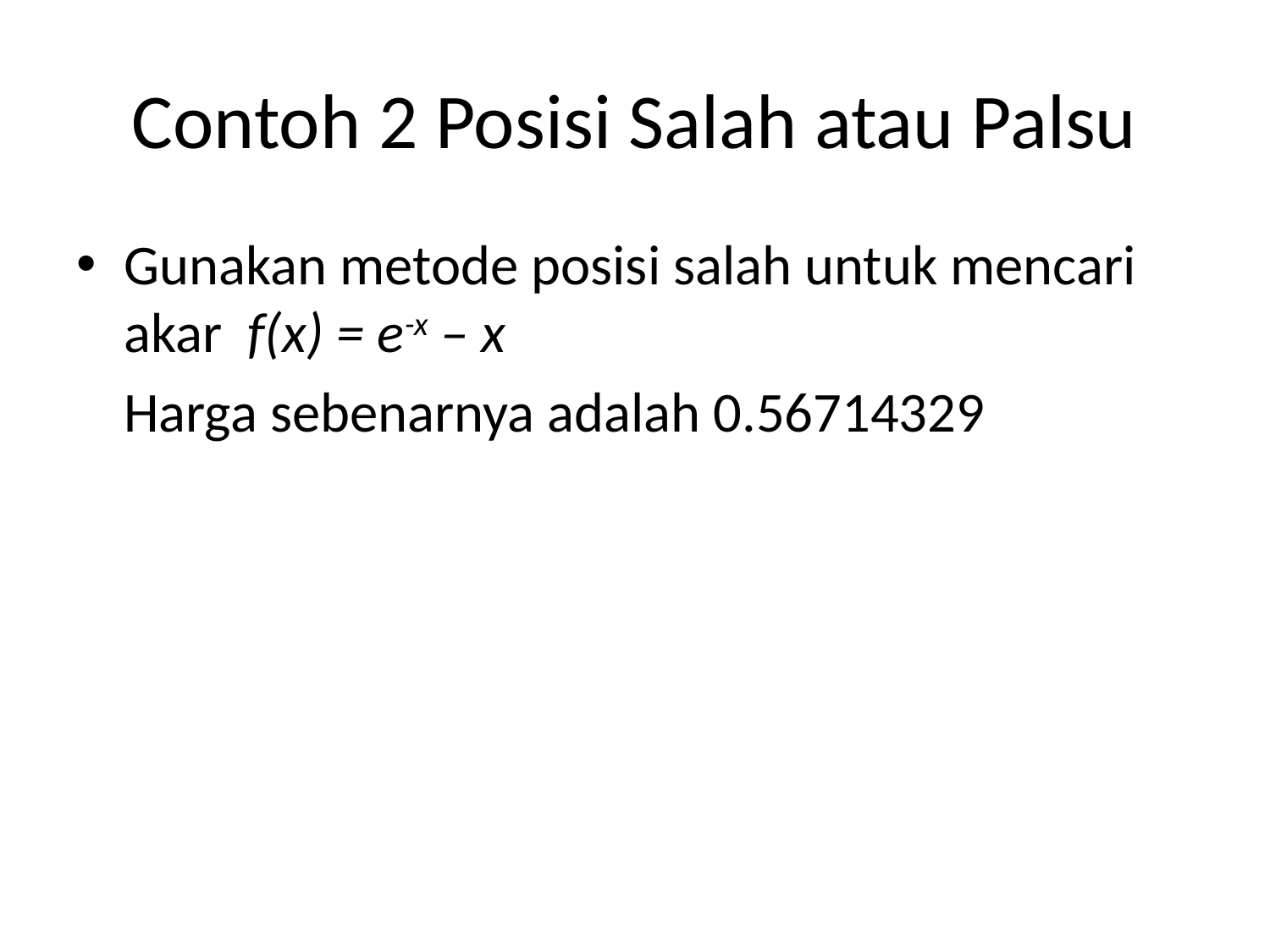

# Contoh 2 Posisi Salah atau Palsu
Gunakan metode posisi salah untuk mencari akar  f(x) = e-x – x
	Harga sebenarnya adalah 0.56714329